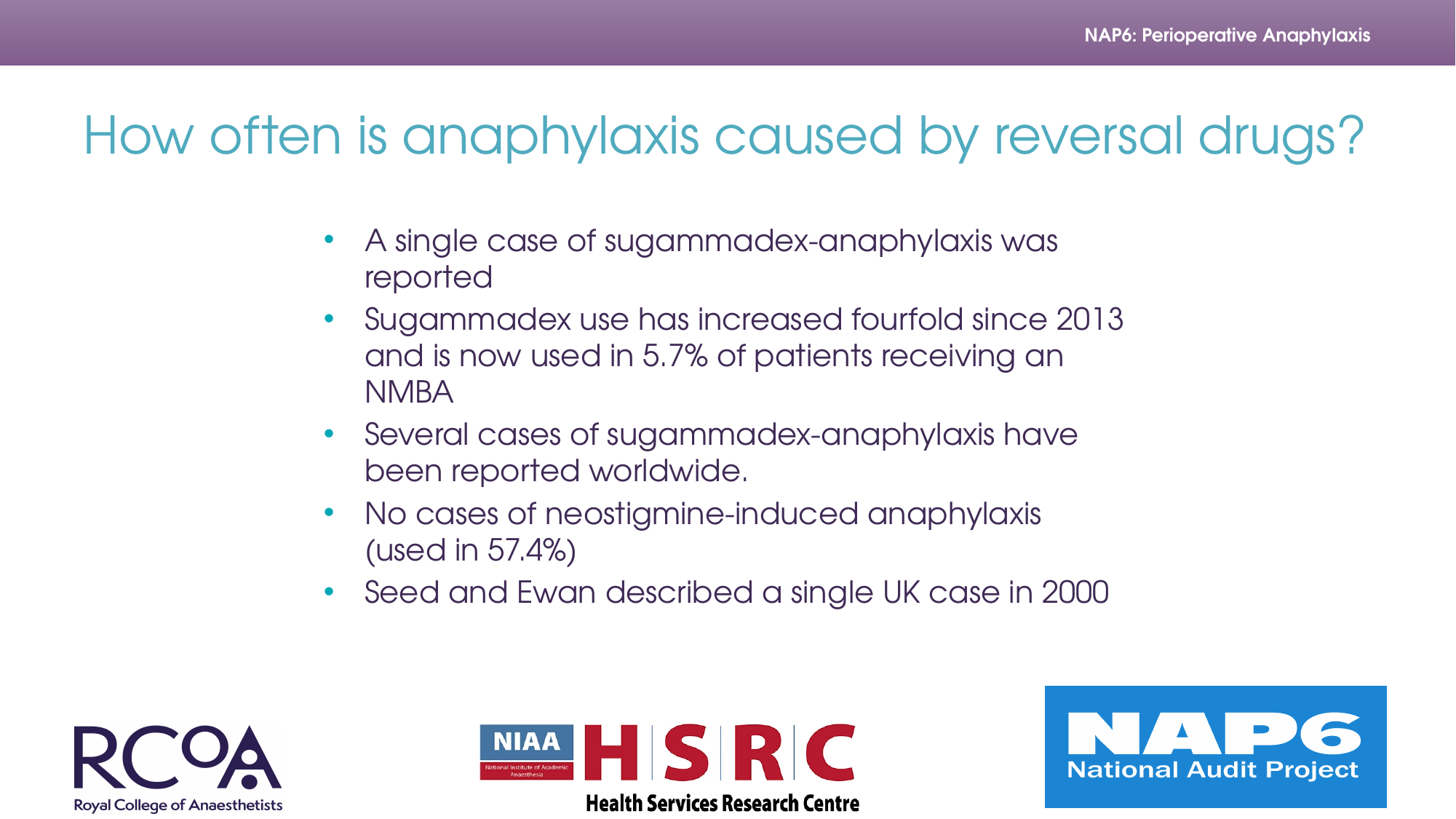

# How often is anaphylaxis caused by reversal drugs?
A single case of sugammadex-anaphylaxis was reported
Sugammadex use has increased fourfold since 2013 and is now used in 5.7% of patients receiving an NMBA
Several cases of sugammadex-anaphylaxis have been reported worldwide.
No cases of neostigmine-induced anaphylaxis (used in 57.4%)
Seed and Ewan described a single UK case in 2000